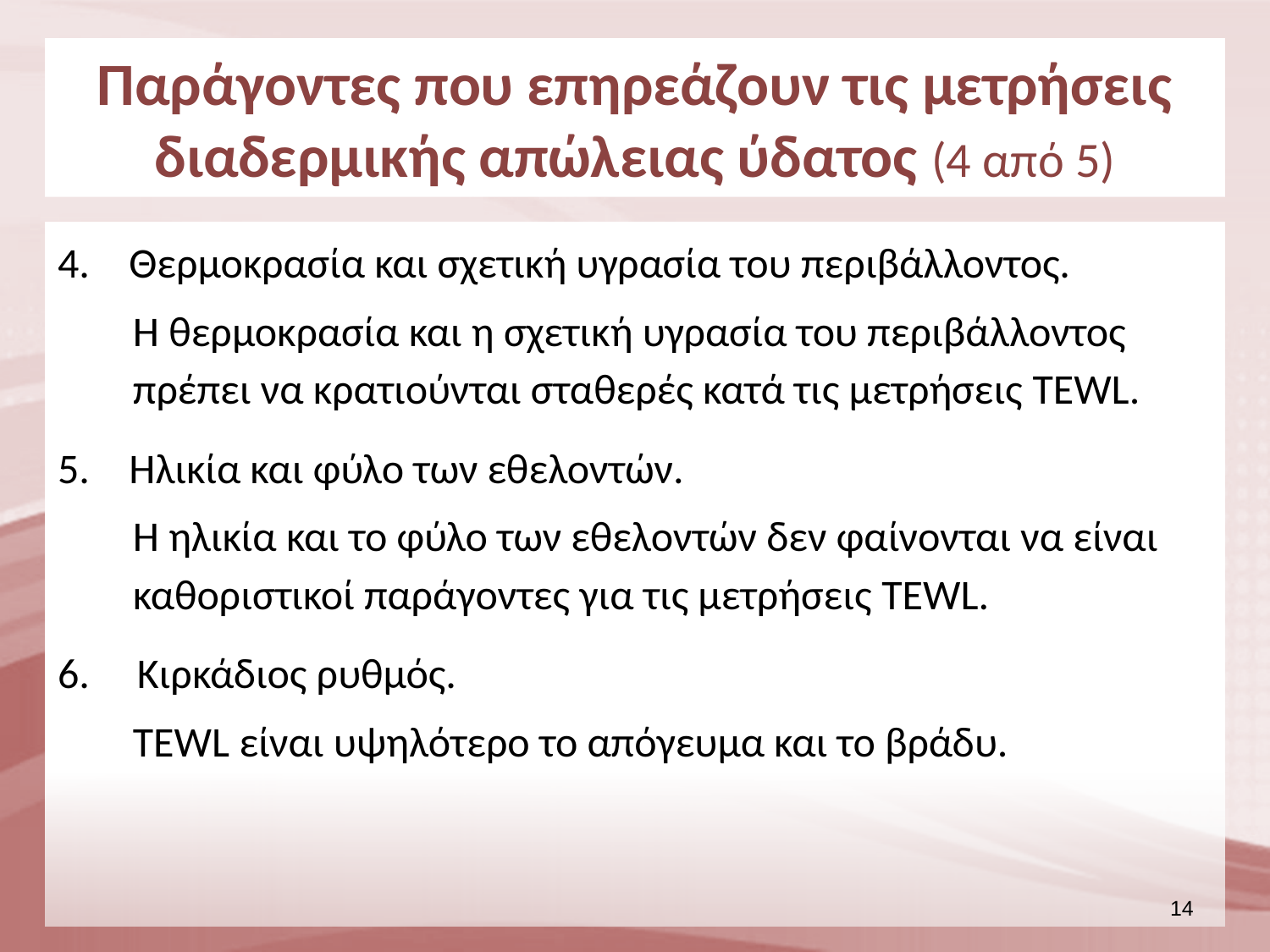

# Παράγοντες που επηρεάζουν τις μετρήσεις διαδερμικής απώλειας ύδατος (4 από 5)
Θερμοκρασία και σχετική υγρασία του περιβάλλοντος.
Η θερμοκρασία και η σχετική υγρασία του περιβάλλοντος πρέπει να κρατιούνται σταθερές κατά τις μετρήσεις TEWL.
Ηλικία και φύλο των εθελοντών.
Η ηλικία και το φύλο των εθελοντών δεν φαίνονται να είναι καθοριστικοί παράγοντες για τις μετρήσεις TEWL.
Κιρκάδιος ρυθμός.
ΤΕWL είναι υψηλότερο το απόγευμα και το βράδυ.
14